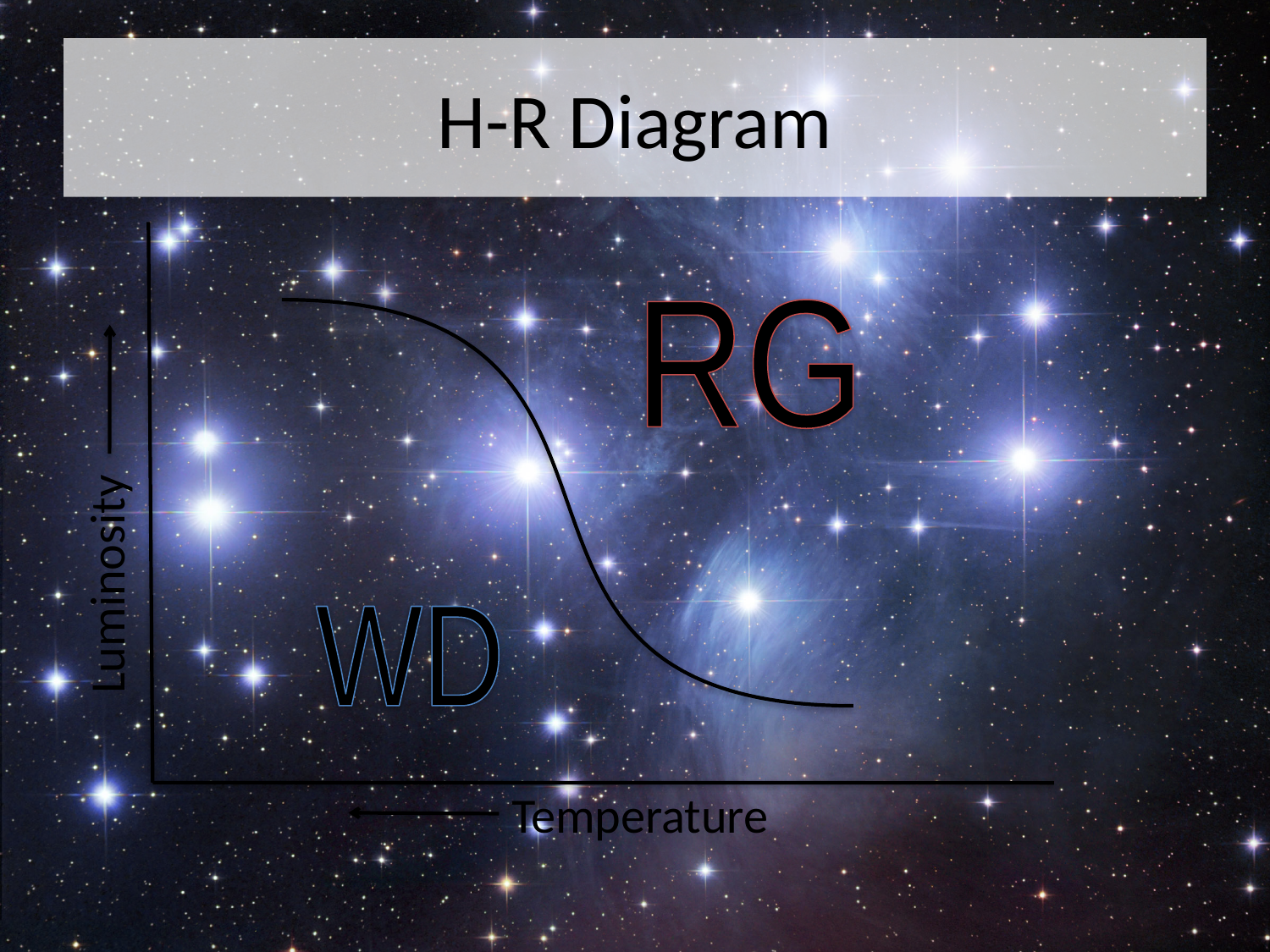

# H-R Diagram

RG
Luminosity
WD
Temperature